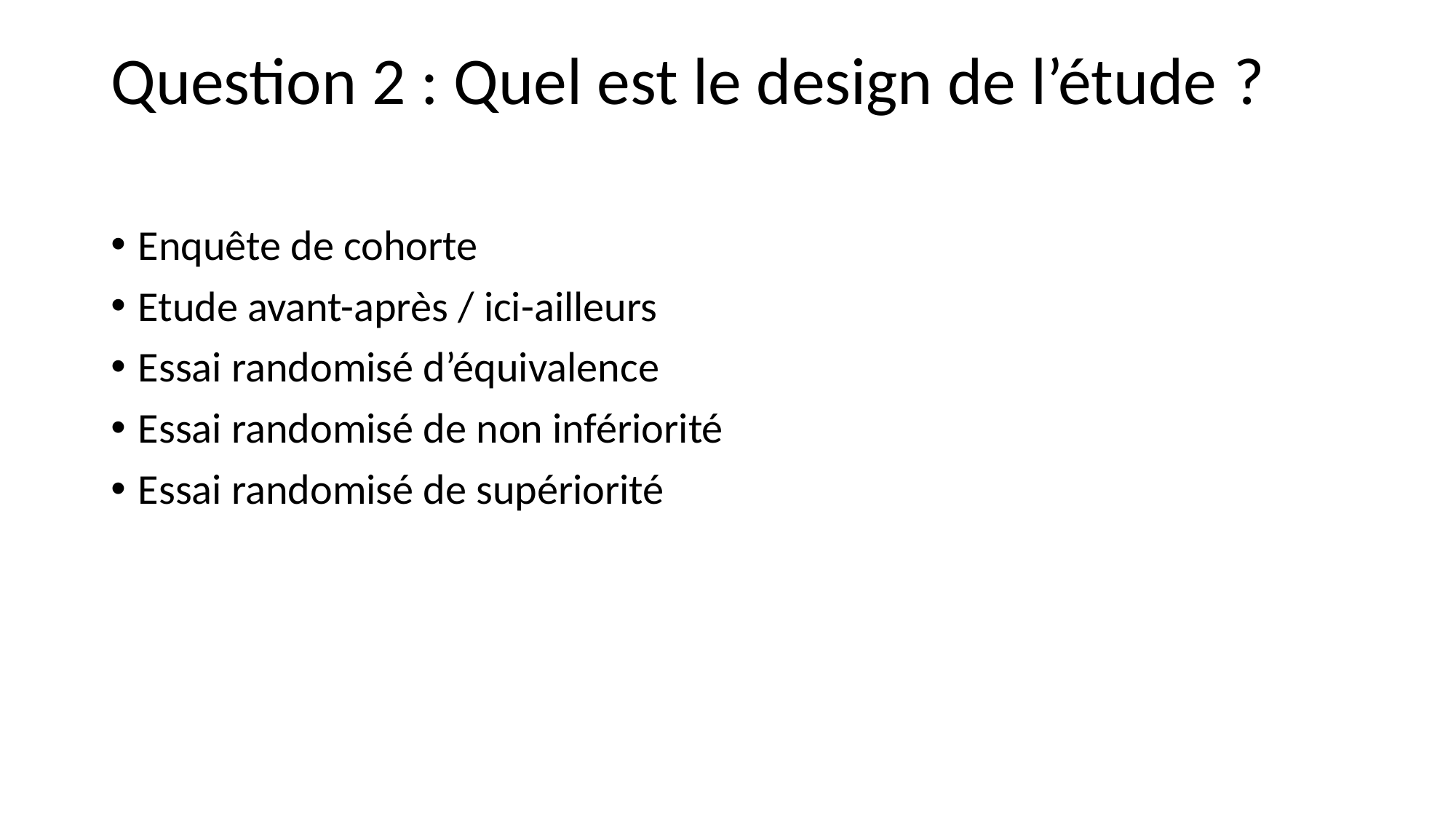

# Question 2 : Quel est le design de l’étude ?
Enquête de cohorte
Etude avant-après / ici-ailleurs
Essai randomisé d’équivalence
Essai randomisé de non infériorité
Essai randomisé de supériorité